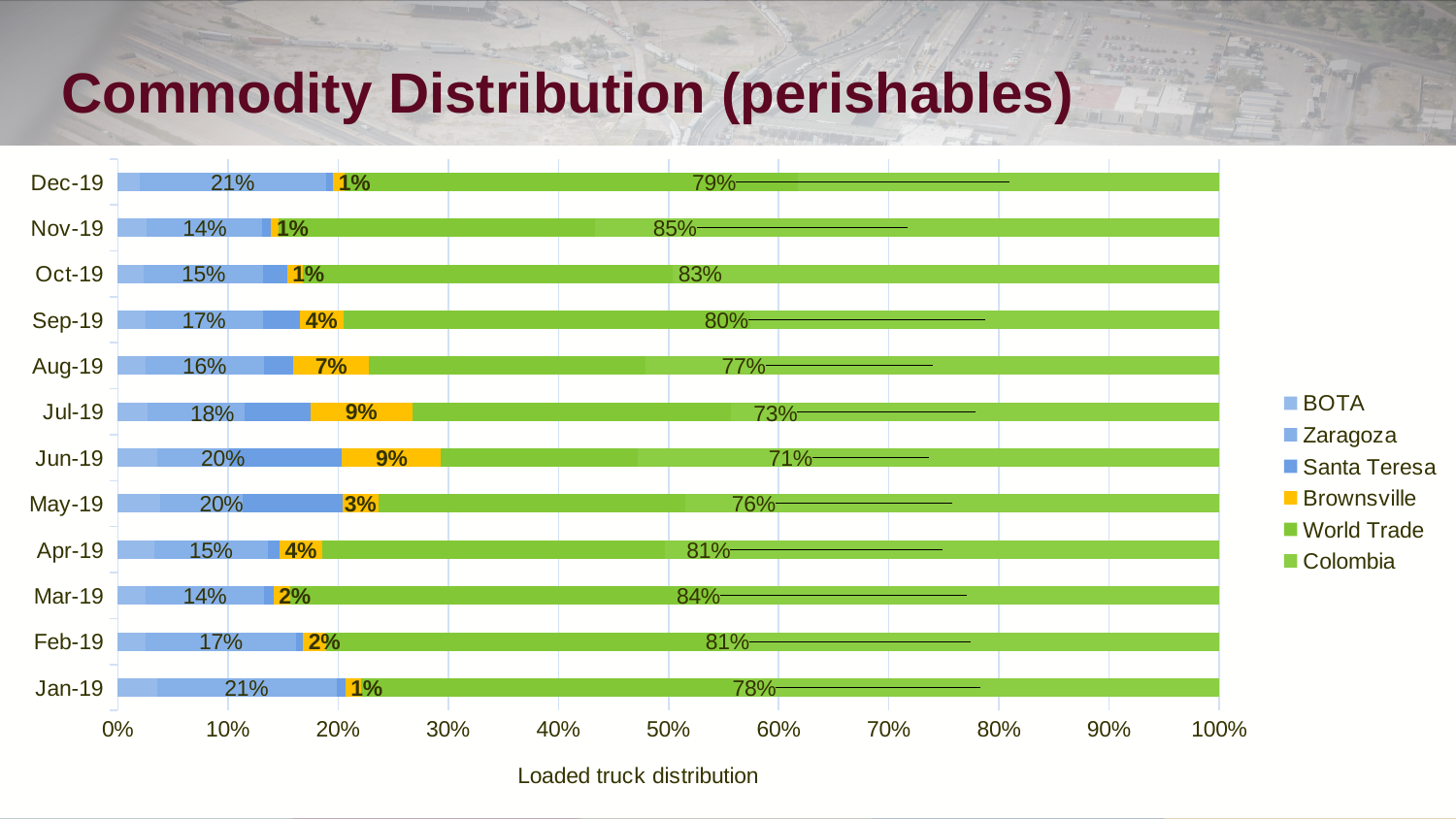

# Commodity Distribution (perishables)

### Chart

| Category | BOTA | Zaragoza | Santa Teresa | Brownsville | World Trade | Colombia |
|---|---|---|---|---|---|---|
| 43466 | 0.03559626266193253 | 0.1629084887074275 | 0.007961387741551923 | 0.014625722279042823 | 0.3435945162675439 | 0.4353136223425013 |
| 43497 | 0.025617500153112982 | 0.13649817171403925 | 0.005886587177793402 | 0.020875422978222116 | 0.3590192692420029 | 0.45210304873482937 |
| 43525 | 0.025351581939003217 | 0.10761128677893564 | 0.00835965367602867 | 0.015166893916389918 | 0.3835331377161919 | 0.45997744597345064 |
| 43556 | 0.0335129092659682 | 0.10249295790866758 | 0.010930958134082765 | 0.03873320399633319 | 0.31068002208029283 | 0.5036499486146554 |
| 43586 | 0.038620059891204477 | 0.07478399734445118 | 0.09029068324487813 | 0.03304768111024119 | 0.27822044115333994 | 0.485037137255885 |
| 43617 | 0.035404119494783094 | 0.06527066598742194 | 0.10296823951871155 | 0.08986425272717308 | 0.17814455290166045 | 0.5283481693702499 |
| 43647 | 0.027059905720824094 | 0.08830941831967154 | 0.05982861466048015 | 0.09199075921054373 | 0.28908742705816304 | 0.44372387503031746 |
| 43678 | 0.025185719026957553 | 0.10750000190762223 | 0.02676466151824681 | 0.06874381380522472 | 0.25056182501093466 | 0.5212439787310139 |
| 43709 | 0.024919370548800578 | 0.10675119740582173 | 0.033419463220664435 | 0.039885494125027884 | 0.3693055610438484 | 0.42571891365583703 |
| 43739 | 0.023472726566121316 | 0.10882554051660491 | 0.021155424792526686 | 0.014742688541180366 | 0.33551294443872803 | 0.49629067514483866 |
| 43770 | 0.026582580972816794 | 0.1048261338929957 | 0.0077166926790756575 | 0.006861957323150946 | 0.2871719427177142 | 0.5668406924142467 |
| 43800 | 0.019660975262425332 | 0.16938418635950503 | 0.0062966401235117885 | 0.010249473356350914 | 0.41222404500341514 | 0.3821846798947917 |